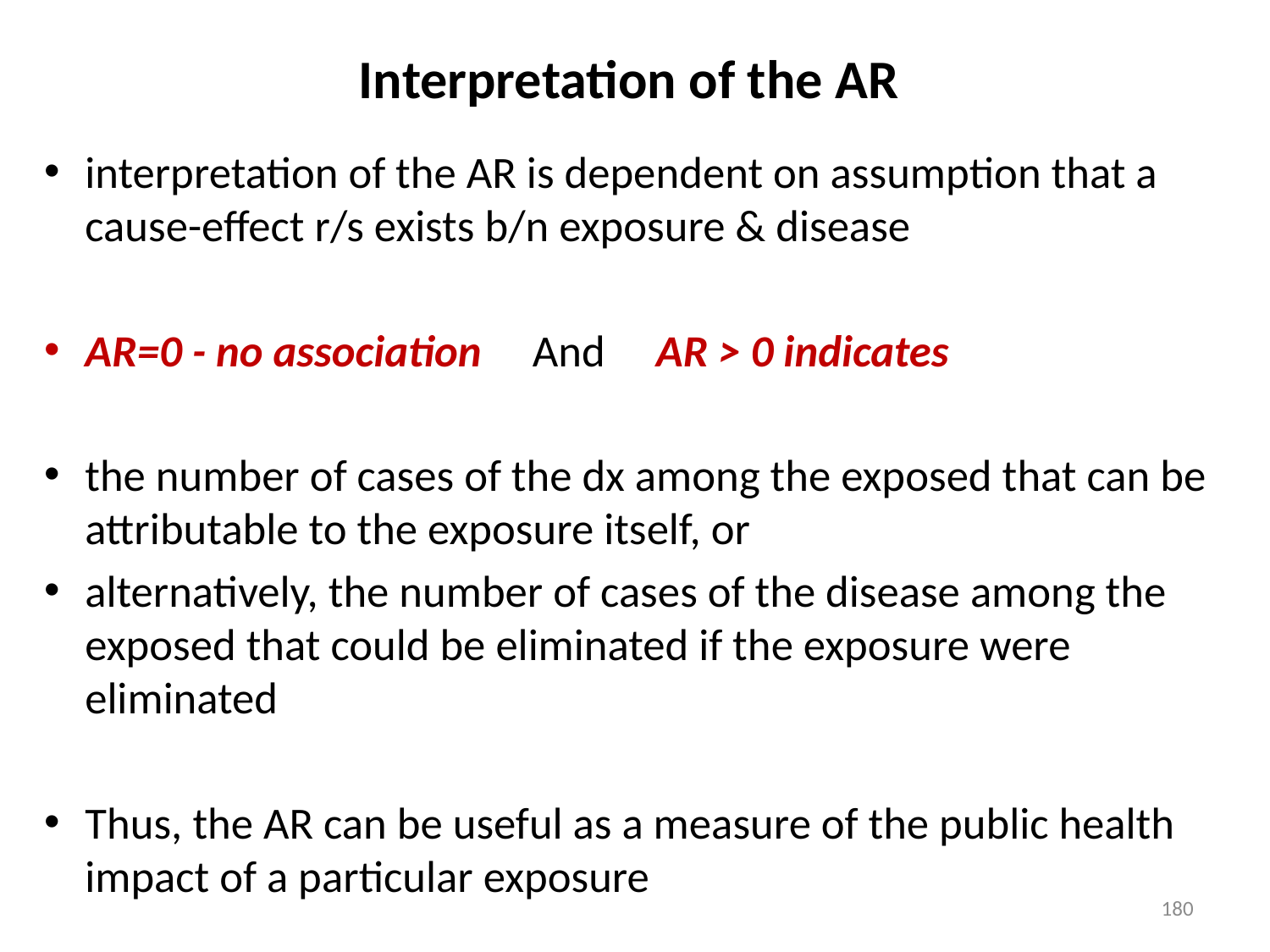

# Interpretation of the AR
interpretation of the AR is dependent on assumption that a cause-effect r/s exists b/n exposure & disease

AR=0 - no association     And     AR > 0 indicates

the number of cases of the dx among the exposed that can be attributable to the exposure itself, or
alternatively, the number of cases of the disease among the exposed that could be eliminated if the exposure were eliminated

Thus, the AR can be useful as a measure of the public health impact of a particular exposure

180